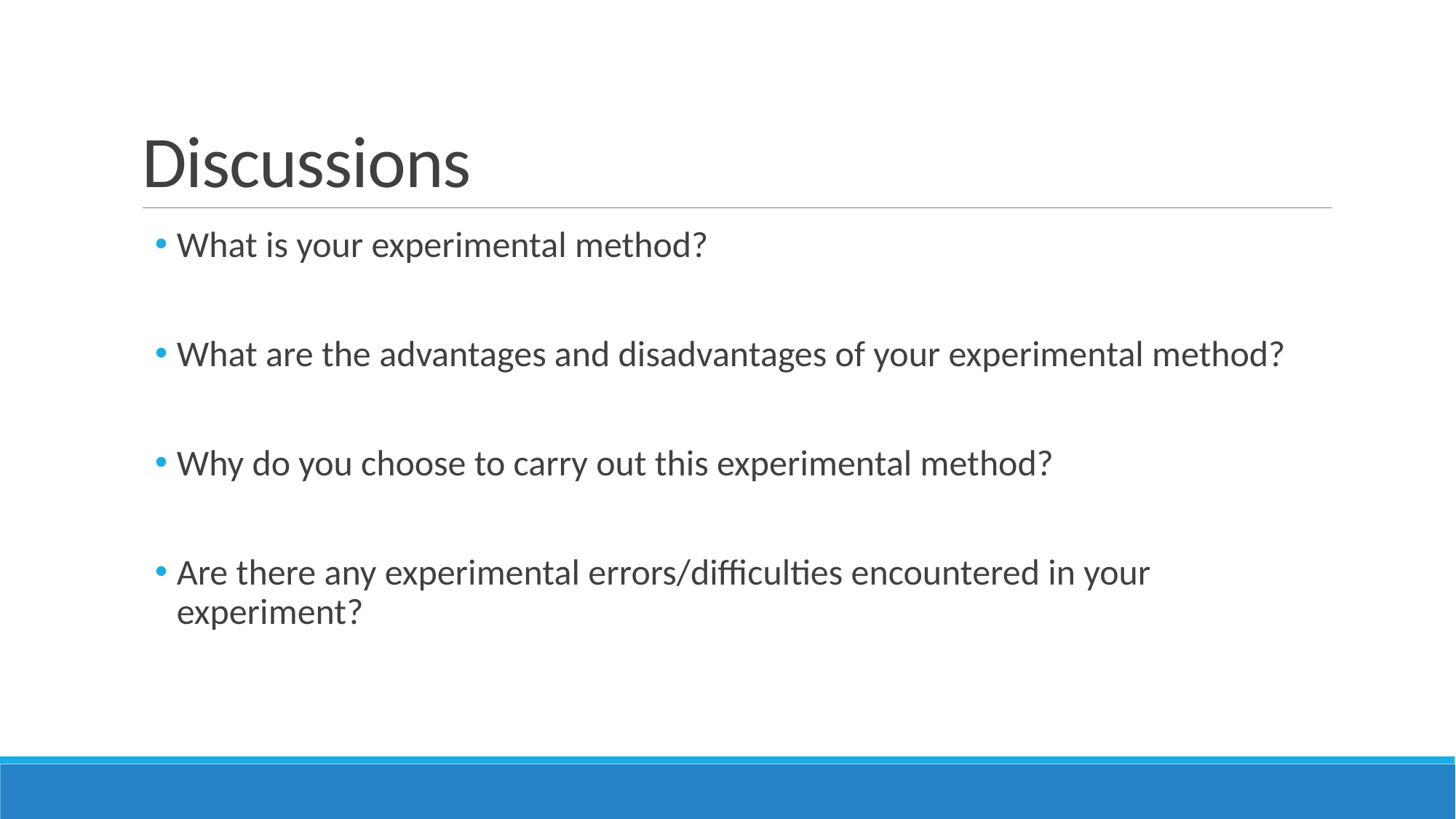

# Discussions
What is your experimental method?

What are the advantages and disadvantages of your experimental method?

Why do you choose to carry out this experimental method?

Are there any experimental errors/difficulties encountered in your experiment?